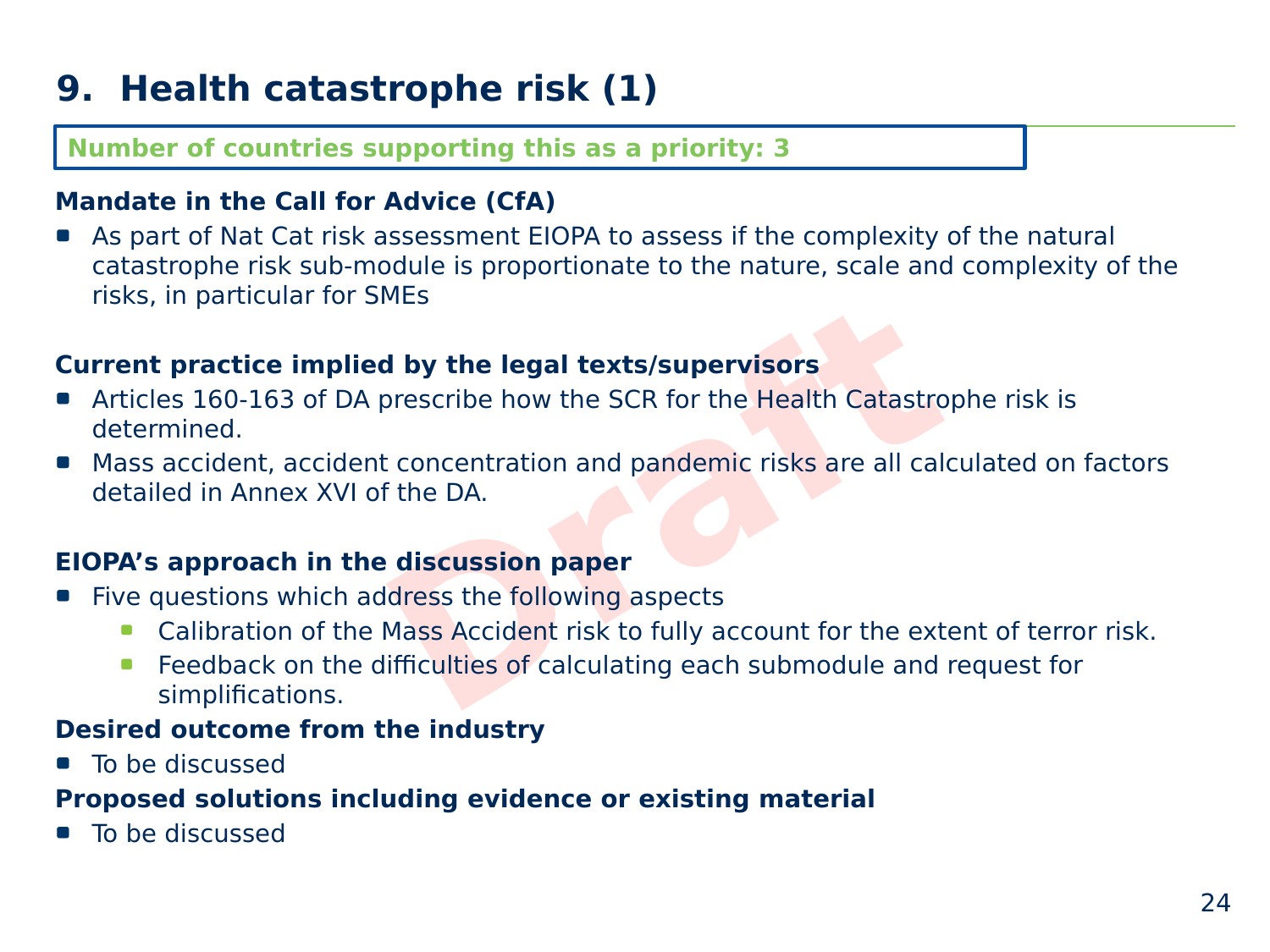

# Health catastrophe risk (1)
Number of countries supporting this as a priority: 3
Mandate in the Call for Advice (CfA)
As part of Nat Cat risk assessment EIOPA to assess if the complexity of the natural catastrophe risk sub-module is proportionate to the nature, scale and complexity of the risks, in particular for SMEs

Current practice implied by the legal texts/supervisors
Articles 160-163 of DA prescribe how the SCR for the Health Catastrophe risk is determined.
Mass accident, accident concentration and pandemic risks are all calculated on factors detailed in Annex XVI of the DA.

EIOPA’s approach in the discussion paper
Five questions which address the following aspects
Calibration of the Mass Accident risk to fully account for the extent of terror risk.
Feedback on the difficulties of calculating each submodule and request for simplifications.
Desired outcome from the industry
To be discussed
Proposed solutions including evidence or existing material
To be discussed

24